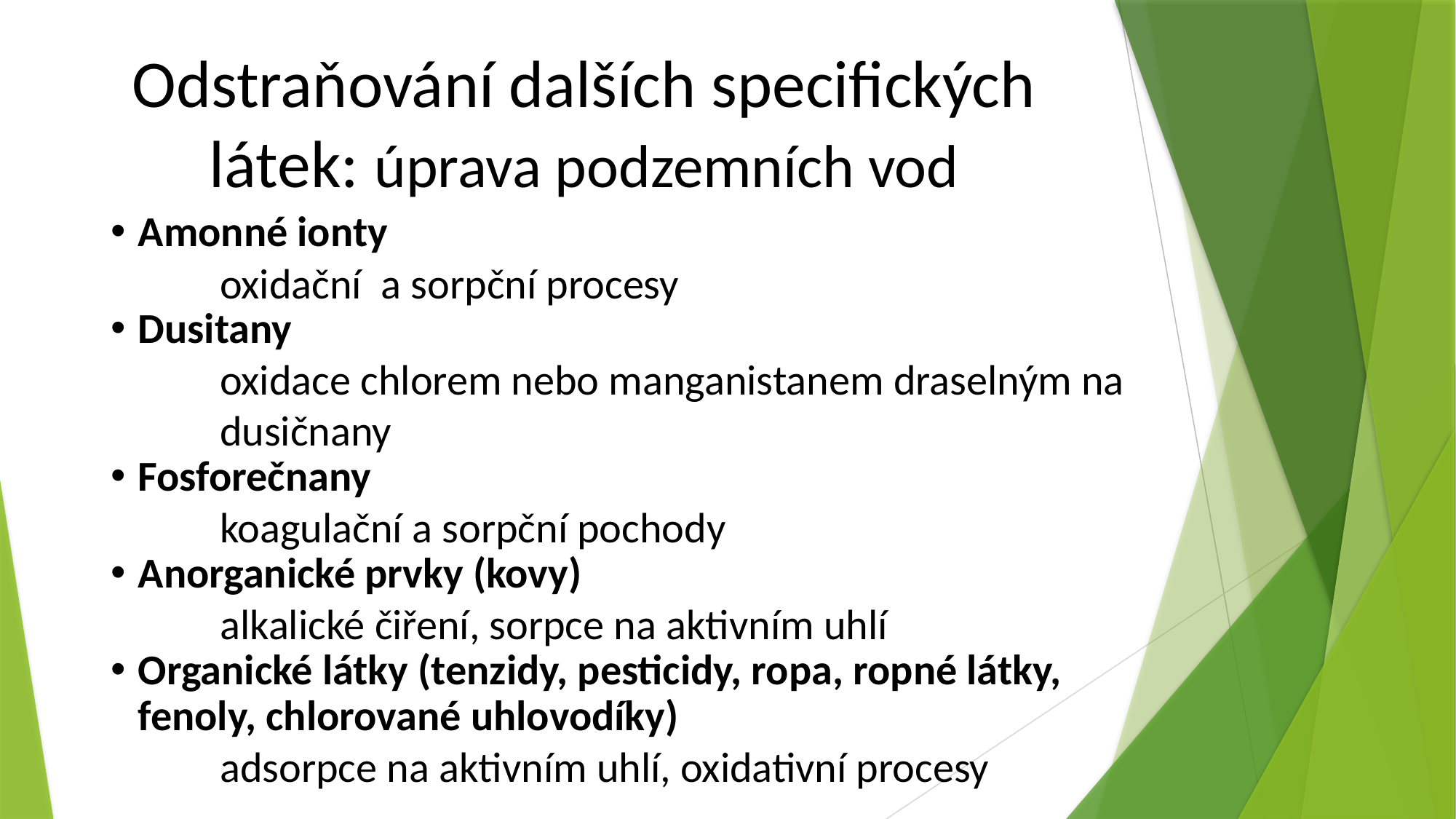

Odstraňování dalších specifických látek: úprava podzemních vod

Amonné ionty
	oxidační  a sorpční procesy
Dusitany
	oxidace chlorem nebo manganistanem draselným na 	dusičnany
Fosforečnany
	koagulační a sorpční pochody
Anorganické prvky (kovy)
	alkalické čiření, sorpce na aktivním uhlí
Organické látky (tenzidy, pesticidy, ropa, ropné látky, fenoly, chlorované uhlovodíky)
	adsorpce na aktivním uhlí, oxidativní procesy